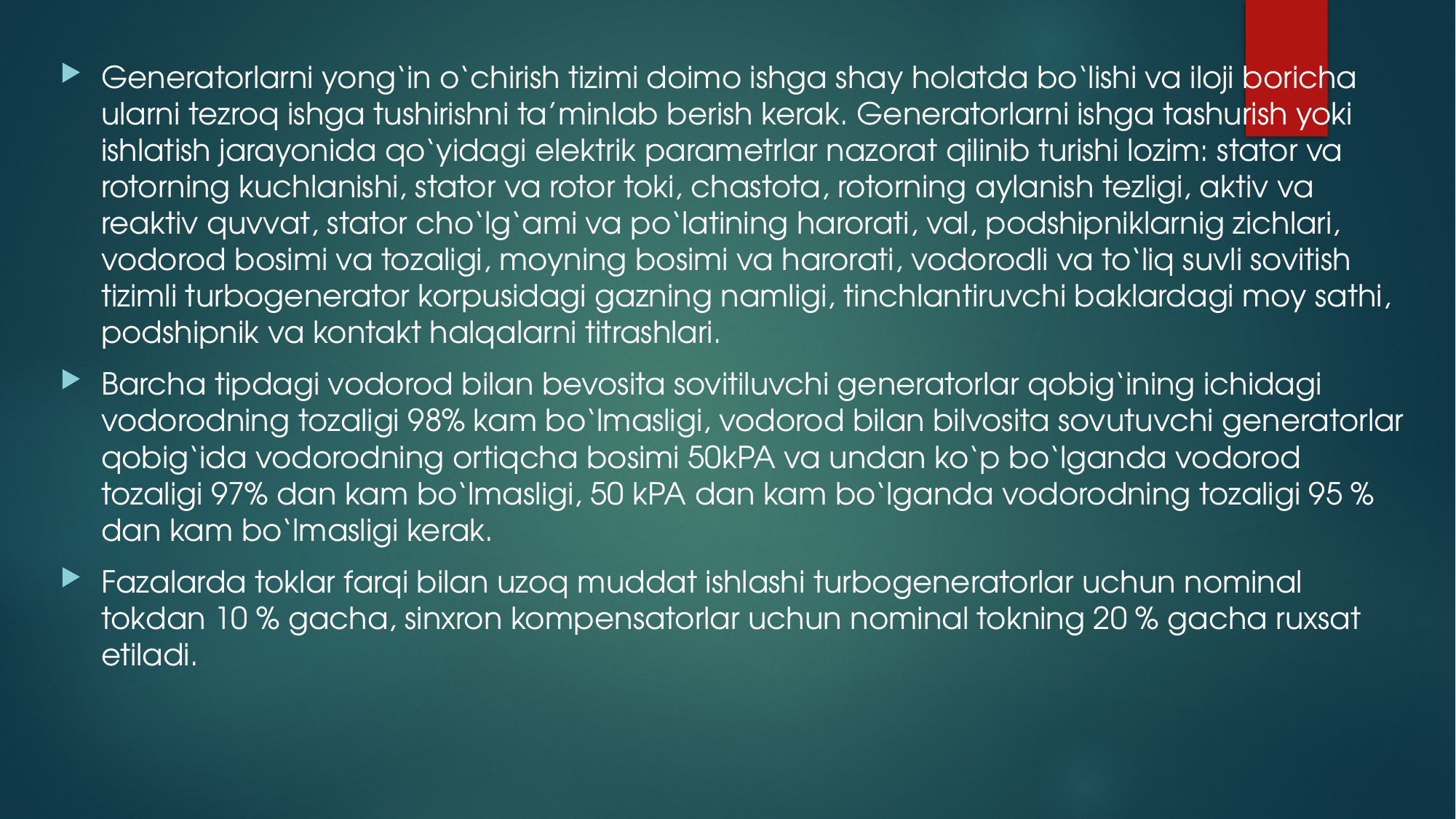

Generatorlarni yong‘in o‘chirish tizimi doimo ishga shay holatda bo‘lishi va iloji boricha ularni tezroq ishga tushirishni ta’minlab berish kerak. Generatorlarni ishga tashurish yoki ishlatish jarayonida qo‘yidagi elektrik parametrlar nazorat qilinib turishi lozim: stator va rotorning kuchlanishi, stator va rotor toki, chastota, rotorning aylanish tezligi, aktiv va reaktiv quvvat, stator cho‘lg‘ami va po‘latining harorati, val, podshipniklarnig zichlari, vodorod bosimi va tozaligi, moyning bosimi va harorati, vodorodli va to‘liq suvli sovitish tizimli turbogenerator korpusidagi gazning namligi, tinchlantiruvchi baklardagi moy sathi, podshipnik va kontakt halqalarni titrashlari.
Barcha tipdagi vodorod bilan bevosita sovitiluvchi generatorlar qobig‘ining ichidagi vodorodning tozaligi 98% kam bo‘lmasligi, vodorod bilan bilvosita sovutuvchi generatorlar qobig‘ida vodorodning ortiqcha bosimi 50kPA va undan ko‘p bo‘lganda vodorod tozaligi 97% dan kam bo‘lmasligi, 50 kPA dan kam bo‘lganda vodorodning tozaligi 95 % dan kam bo‘lmasligi kerak.
Fazalarda toklar farqi bilan uzoq muddat ishlashi turbogeneratorlar uchun nominal tokdan 10 % gacha, sinxron kompensatorlar uchun nominal tokning 20 % gacha ruxsat etiladi.